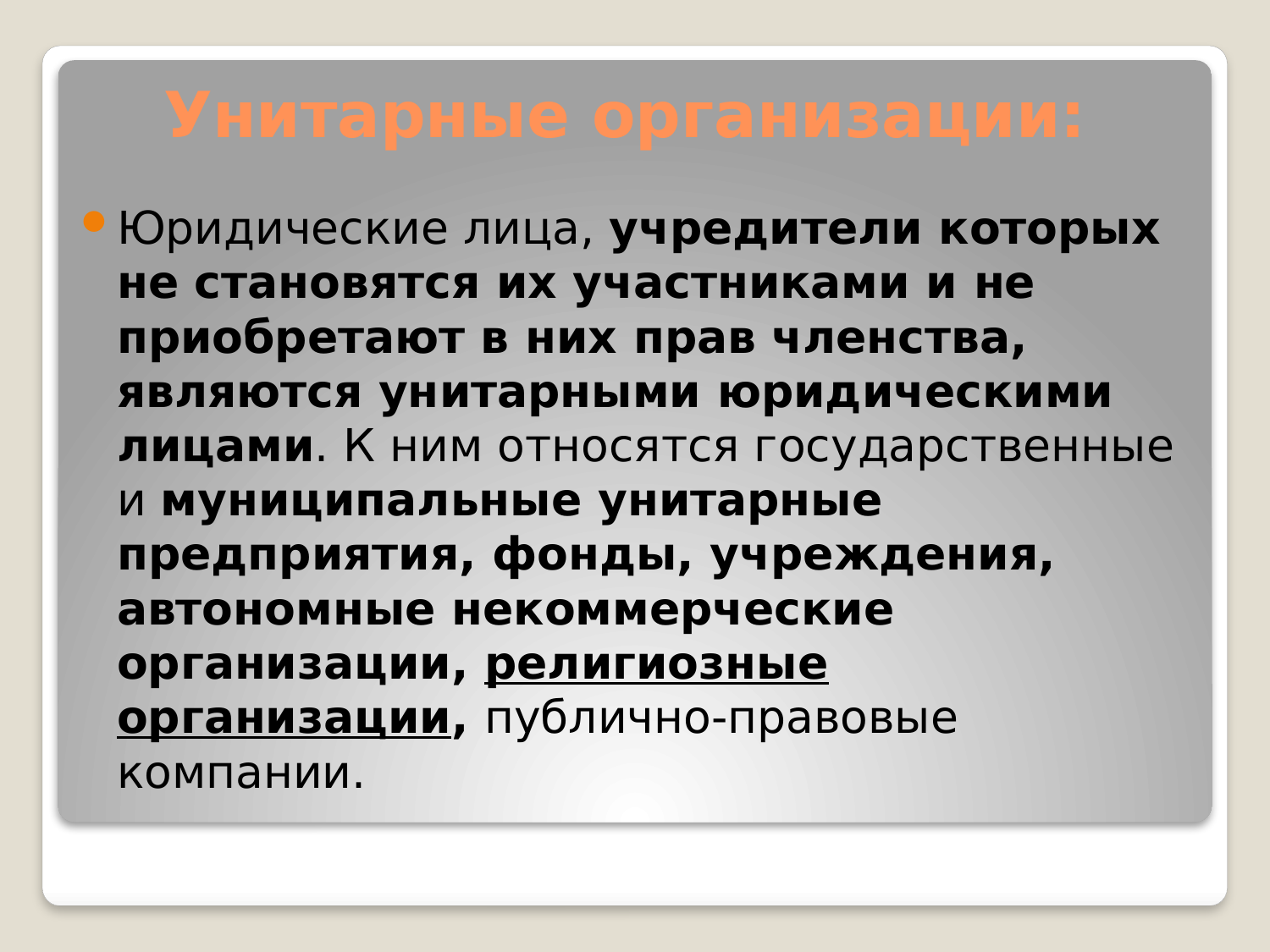

Унитарные организации:
Юридические лица, учредители которых не становятся их участниками и не приобретают в них прав членства, являются унитарными юридическими лицами. К ним относятся государственные и муниципальные унитарные предприятия, фонды, учреждения, автономные некоммерческие организации, религиозные организации, публично-правовые компании.